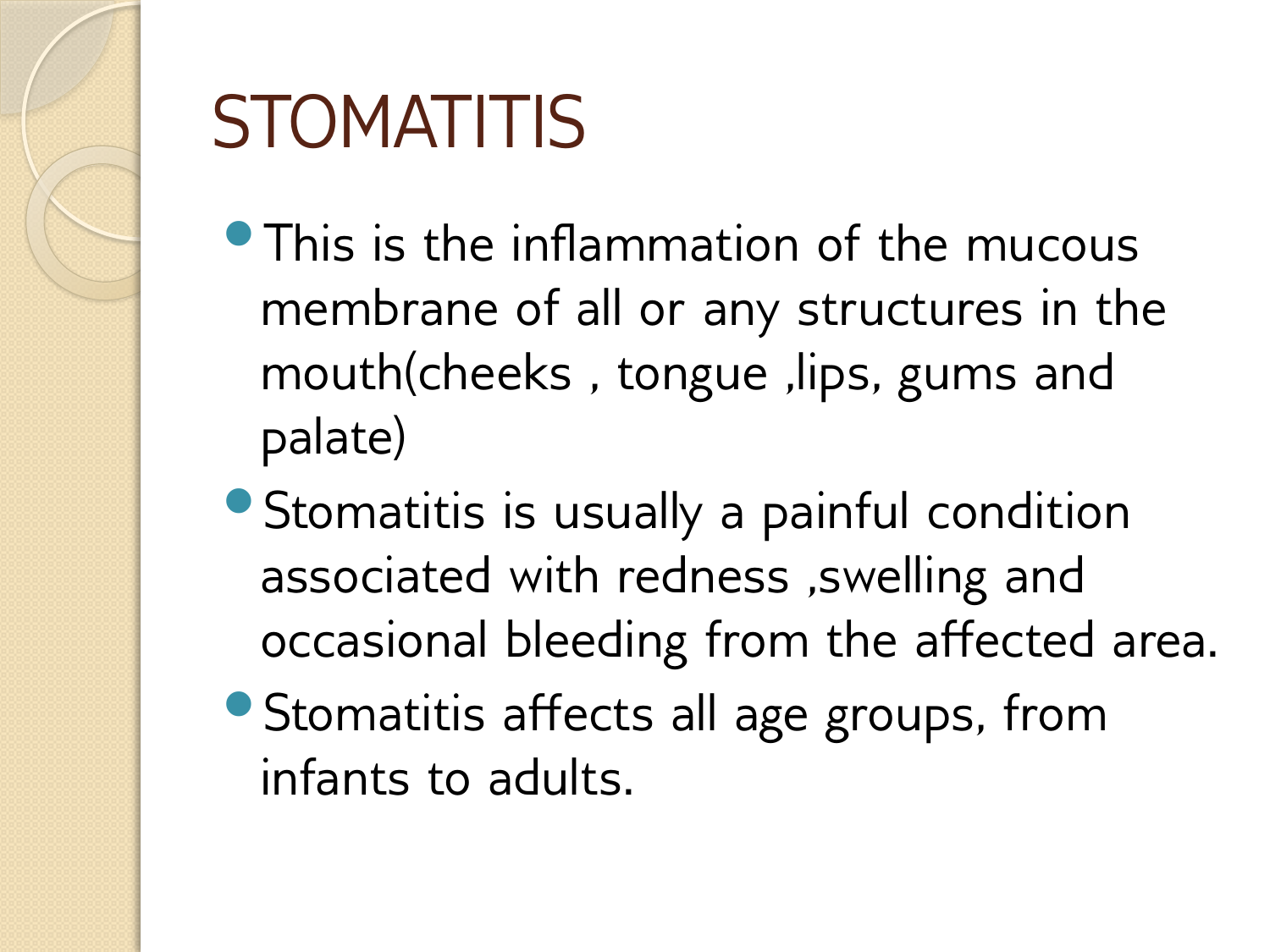

# STOMATITIS
This is the inflammation of the mucous membrane of all or any structures in the mouth(cheeks , tongue ,lips, gums and palate)
Stomatitis is usually a painful condition associated with redness ,swelling and occasional bleeding from the affected area.
Stomatitis affects all age groups, from infants to adults.